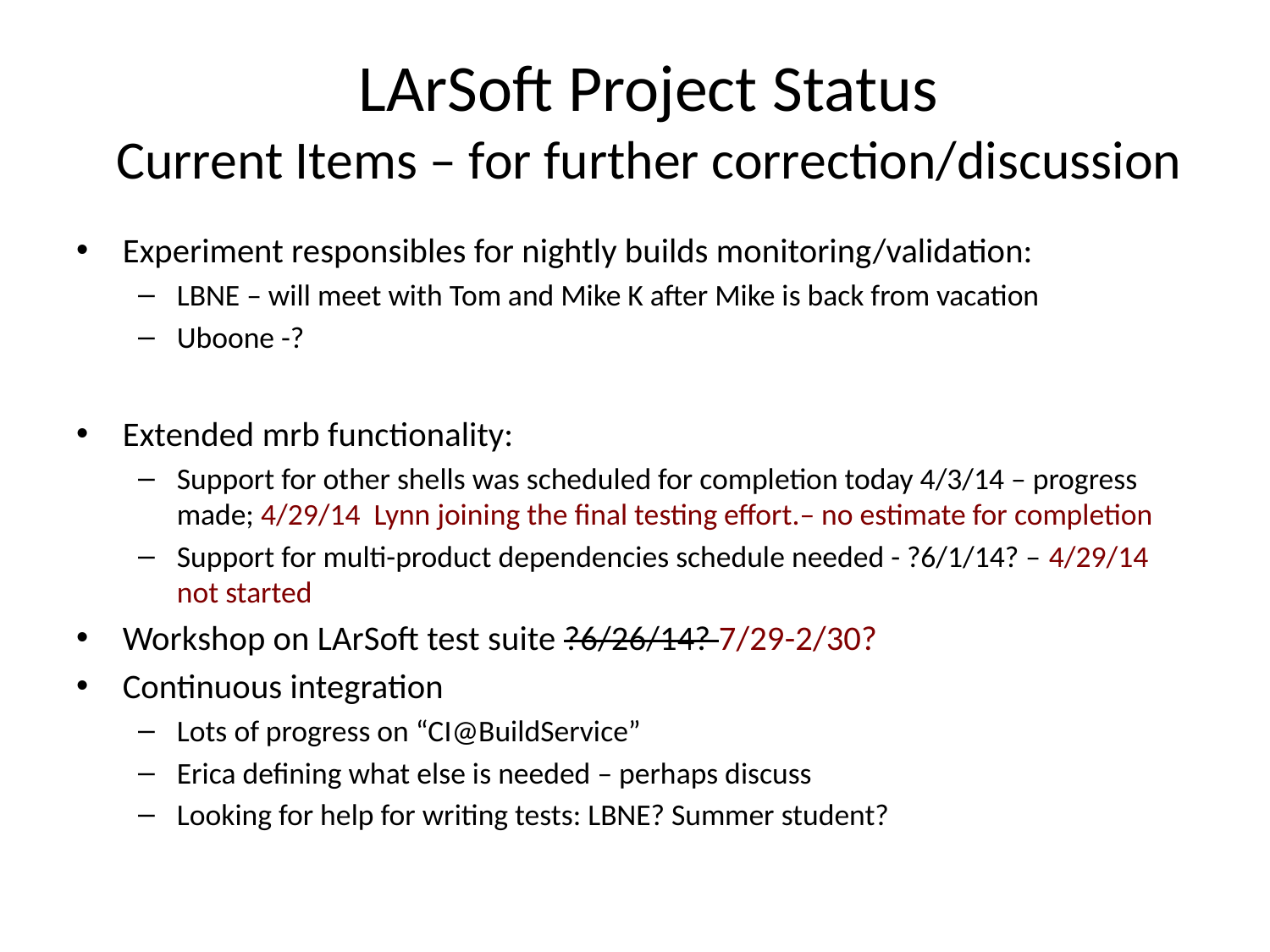

# LArSoft Project Status Current Items – for further correction/discussion
Experiment responsibles for nightly builds monitoring/validation:
LBNE – will meet with Tom and Mike K after Mike is back from vacation
Uboone -?

Extended mrb functionality:
Support for other shells was scheduled for completion today 4/3/14 – progress made; 4/29/14  Lynn joining the final testing effort.– no estimate for completion
Support for multi-product dependencies schedule needed - ?6/1/14? – 4/29/14 not started
Workshop on LArSoft test suite ?6/26/14? 7/29-2/30?
Continuous integration
Lots of progress on “CI@BuildService”
Erica defining what else is needed – perhaps discuss
Looking for help for writing tests: LBNE? Summer student?